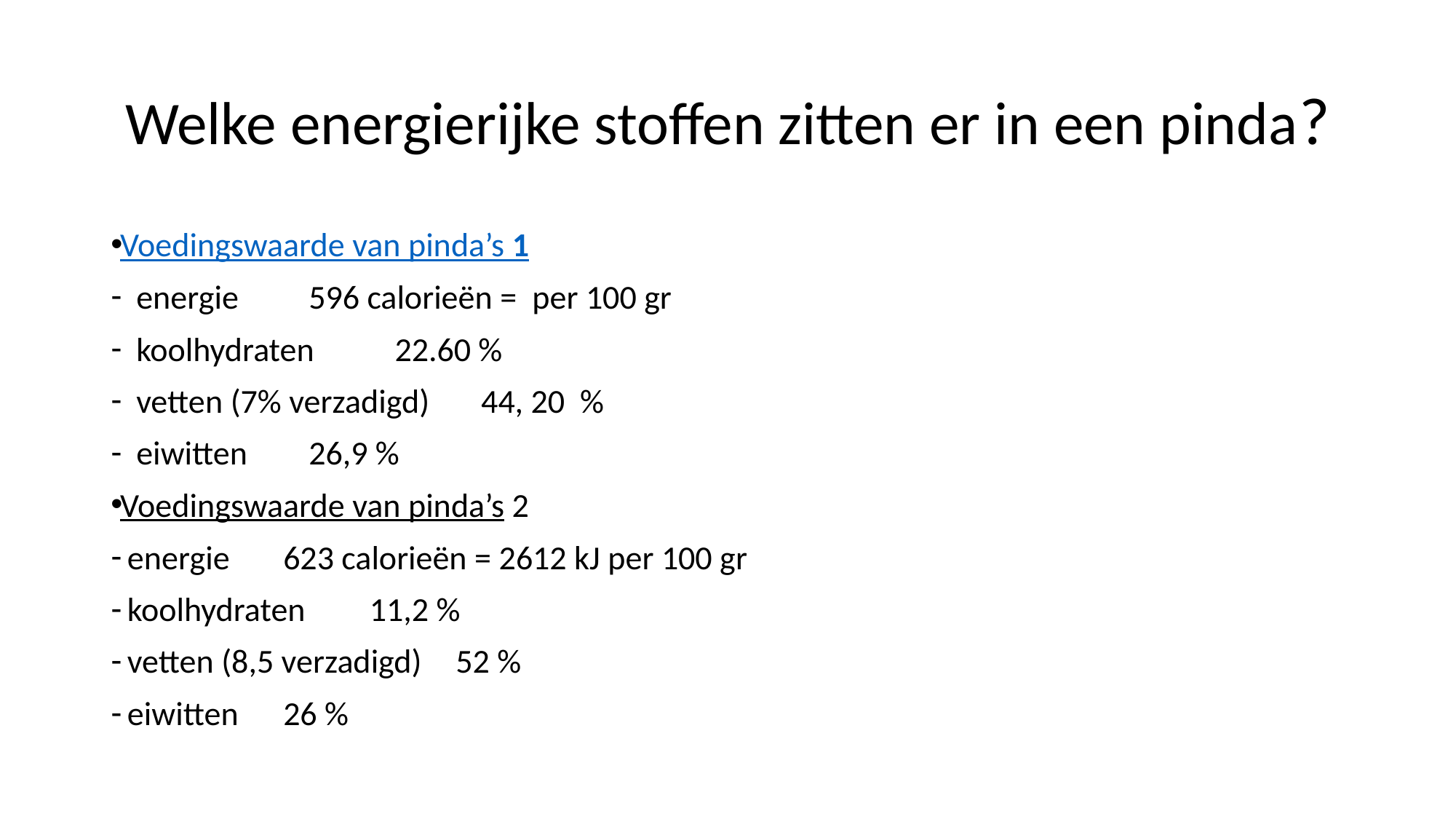

# Welke energierijke stoffen zitten er in een pinda?
Voedingswaarde van pinda’s 1
energie			596 calorieën =  per 100 gr
koolhydraten 		22.60 %
vetten (7% verzadigd)	44, 20  %
eiwitten			26,9 %
Voedingswaarde van pinda’s 2
 energie			623 calorieën = 2612 kJ per 100 gr
 koolhydraten			11,2 %
 vetten (8,5 verzadigd)	52 %
 eiwitten			26 %